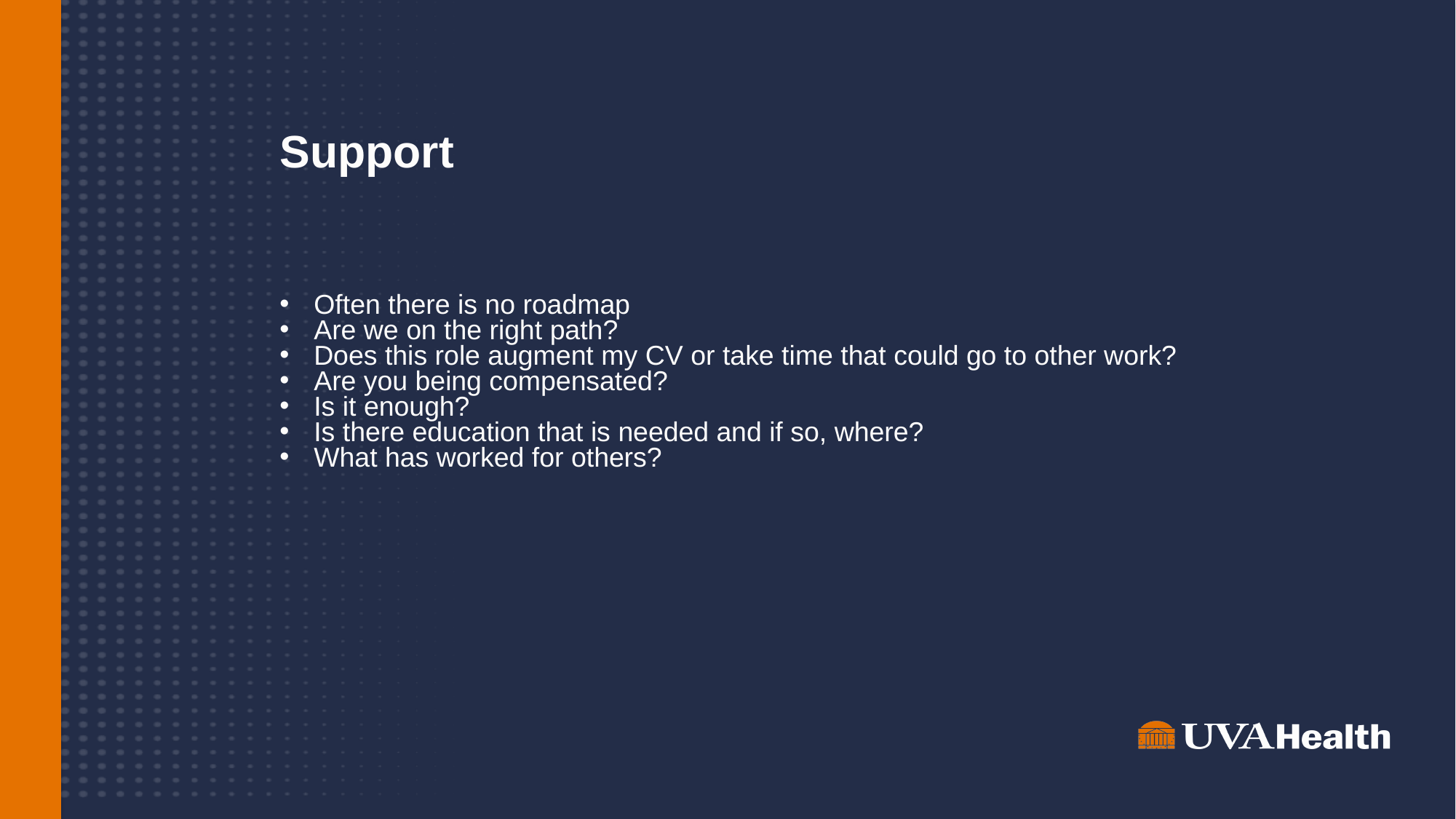

# Support

Often there is no roadmap
Are we on the right path?
Does this role augment my CV or take time that could go to other work?
Are you being compensated?
Is it enough?
Is there education that is needed and if so, where?
What has worked for others?